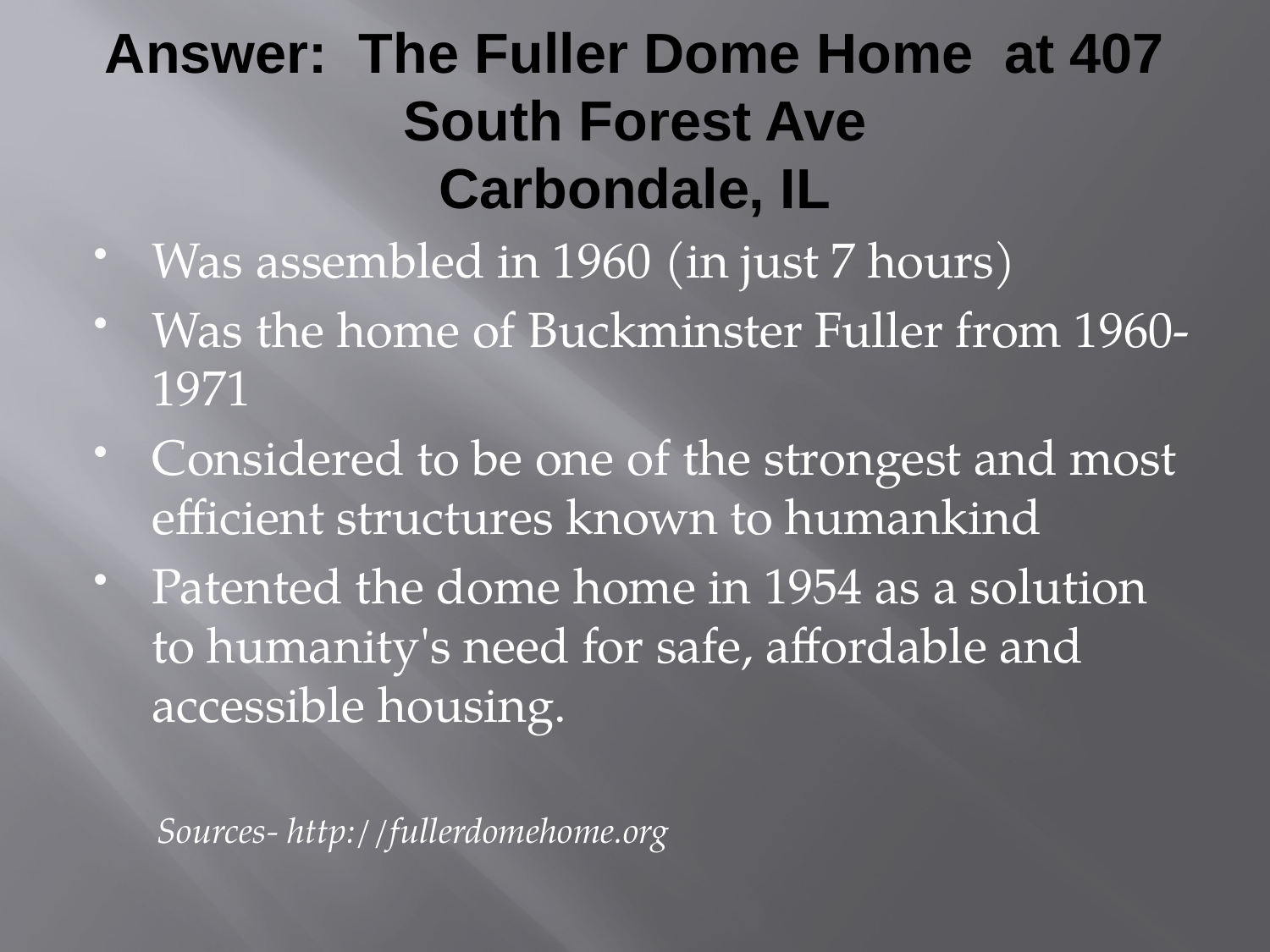

# Answer:  The Fuller Dome Home  at 407 South Forest Ave Carbondale, IL
Was assembled in 1960 (in just 7 hours)
Was the home of Buckminster Fuller from 1960-1971
Considered to be one of the strongest and most efficient structures known to humankind
Patented the dome home in 1954 as a solution to humanity's need for safe, affordable and accessible housing.

Sources- http://fullerdomehome.org